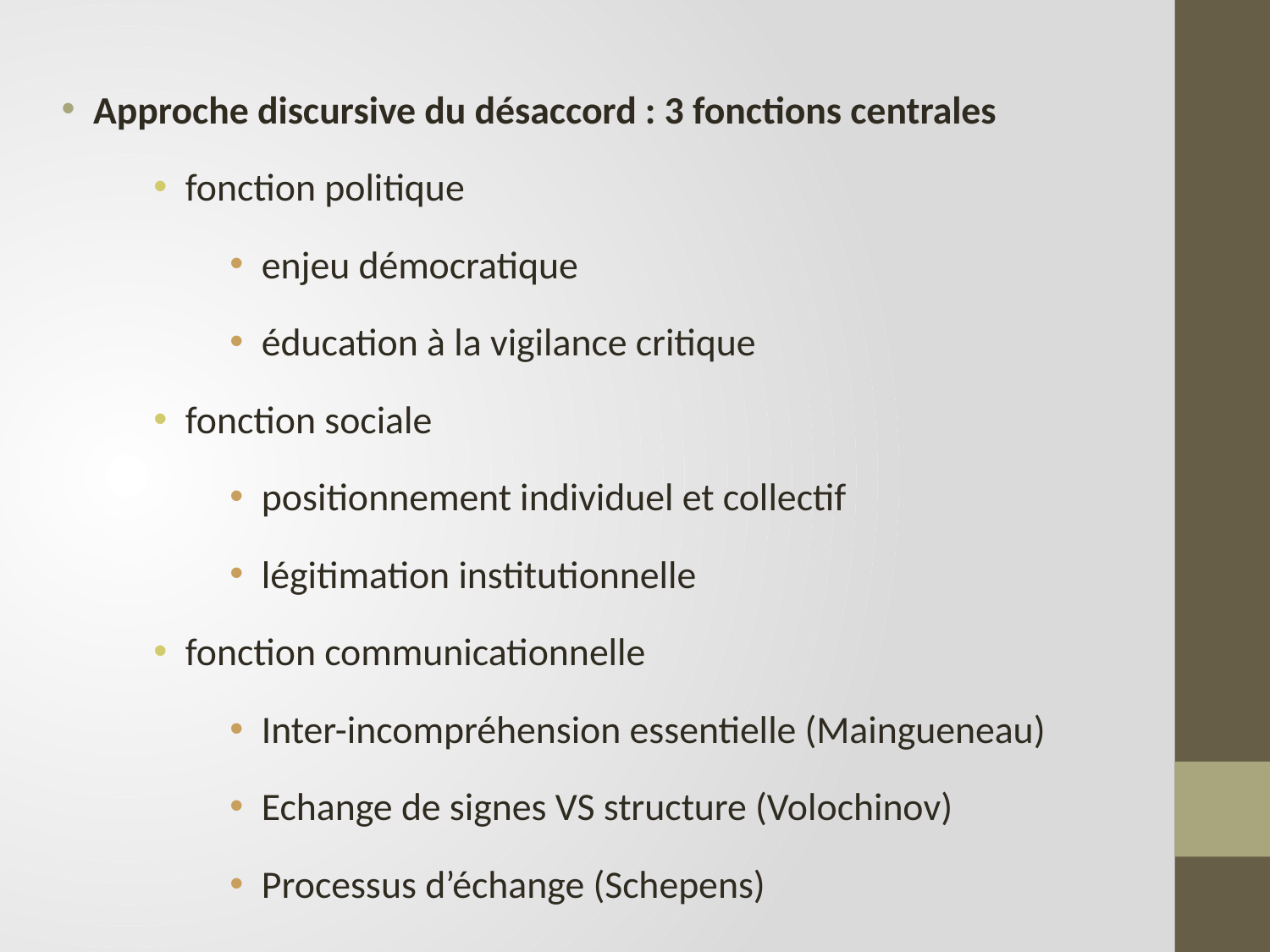

Approche discursive du désaccord : 3 fonctions centrales
fonction politique
enjeu démocratique
éducation à la vigilance critique
fonction sociale
positionnement individuel et collectif
légitimation institutionnelle
fonction communicationnelle
Inter-incompréhension essentielle (Maingueneau)
Echange de signes VS structure (Volochinov)
Processus d’échange (Schepens)